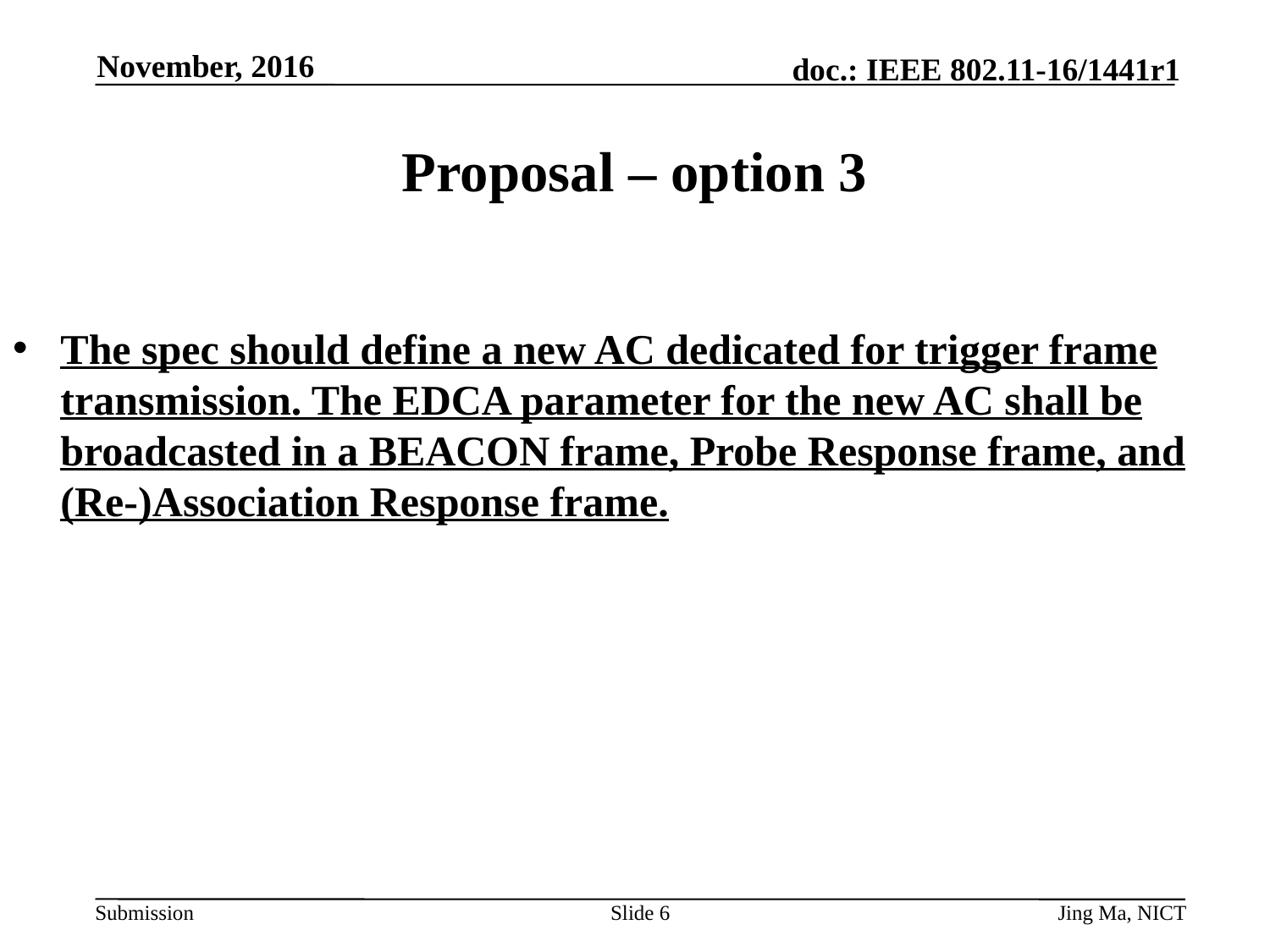

November, 2016
# Proposal – option 3

The spec should define a new AC dedicated for trigger frame transmission. The EDCA parameter for the new AC shall be broadcasted in a BEACON frame, Probe Response frame, and (Re-)Association Response frame.
Slide 6
Jing Ma, NICT